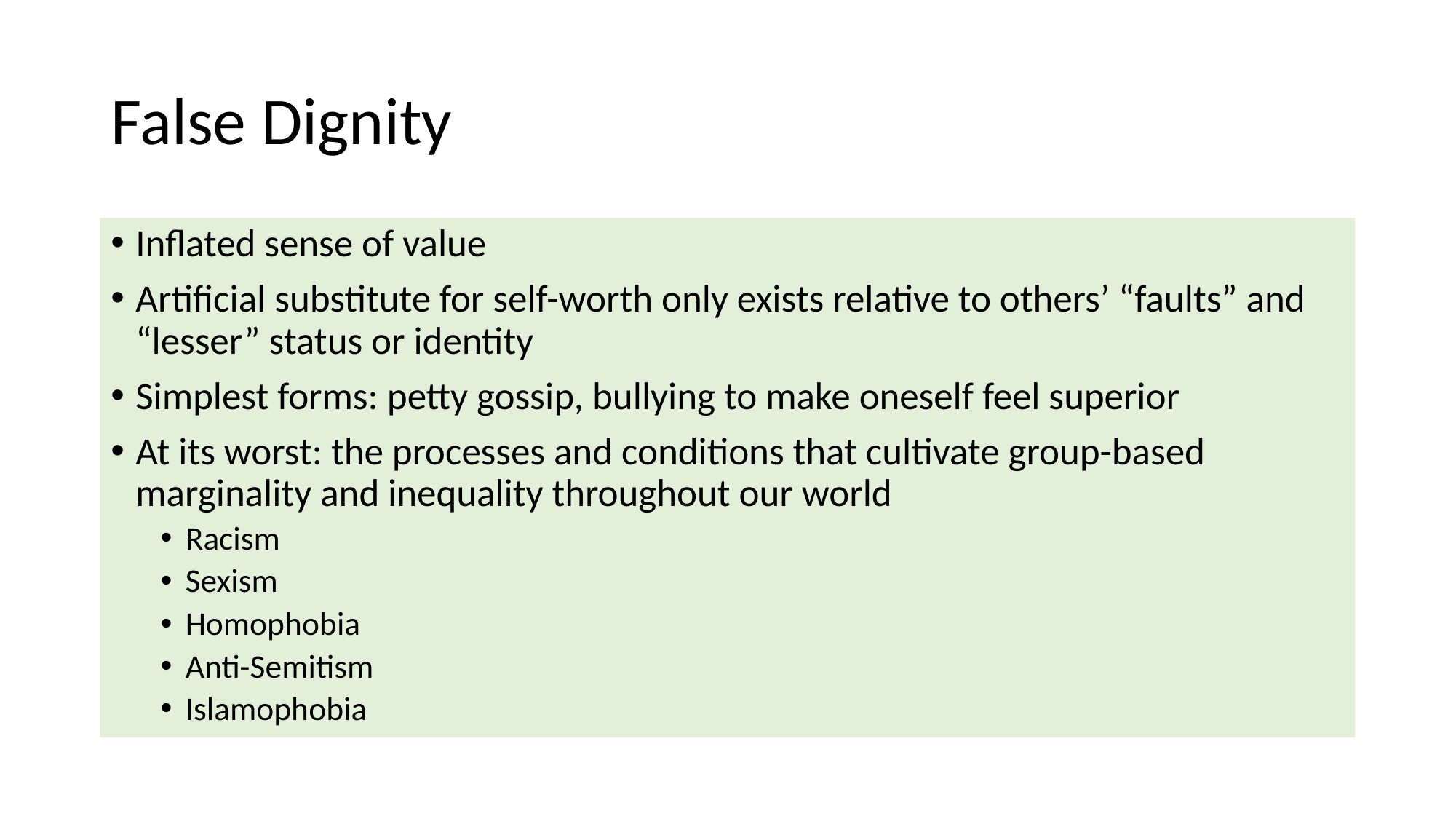

# False Dignity
Inflated sense of value
Artificial substitute for self-worth only exists relative to others’ “faults” and “lesser” status or identity
Simplest forms: petty gossip, bullying to make oneself feel superior
At its worst: the processes and conditions that cultivate group-based marginality and inequality throughout our world
Racism
Sexism
Homophobia
Anti-Semitism
Islamophobia